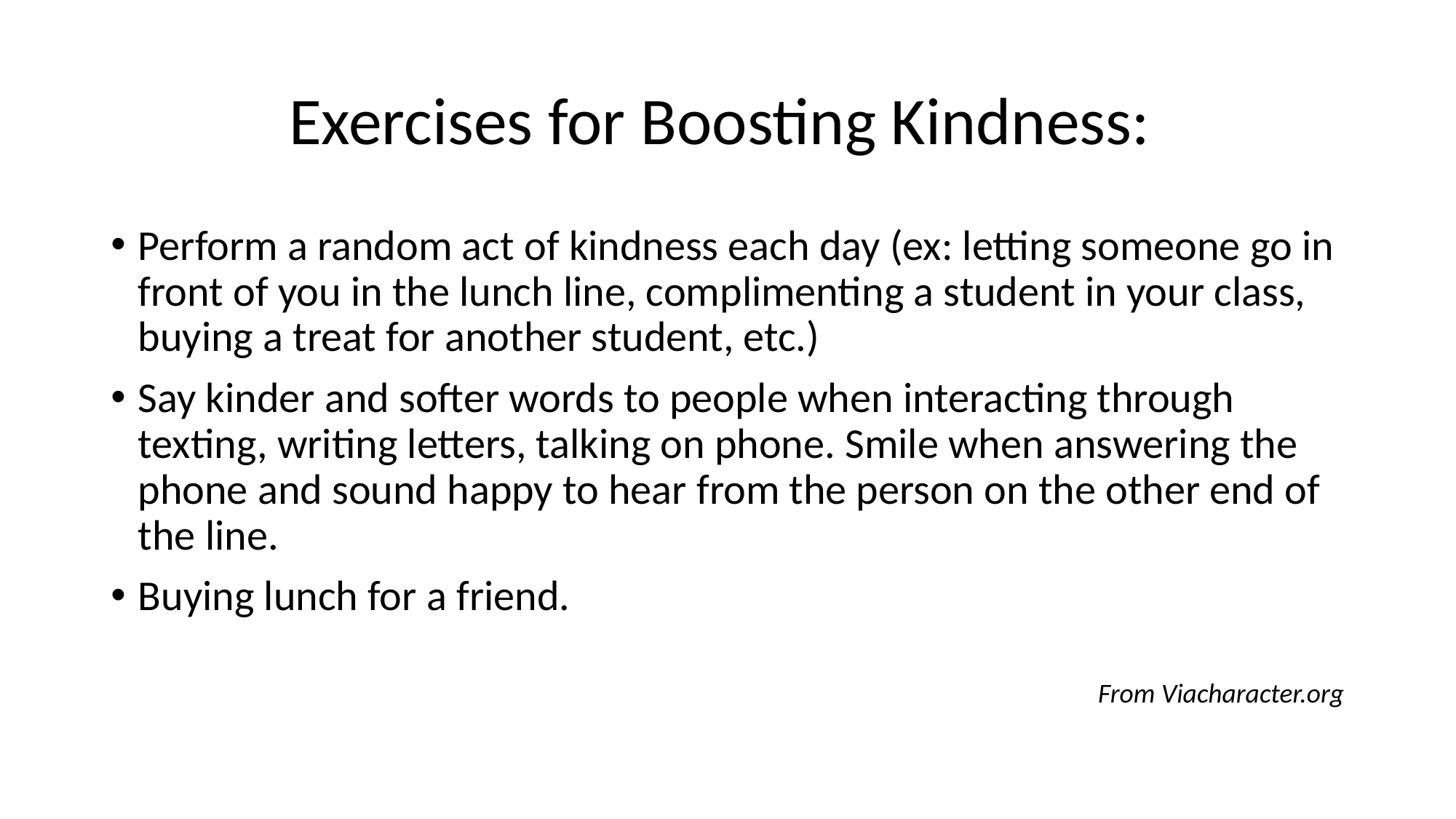

# Exercises for Boosting Kindness:
Perform a random act of kindness each day (ex: letting someone go in front of you in the lunch line, complimenting a student in your class, buying a treat for another student, etc.)
Say kinder and softer words to people when interacting through texting, writing letters, talking on phone. Smile when answering the phone and sound happy to hear from the person on the other end of the line.
Buying lunch for a friend.

From Viacharacter.org